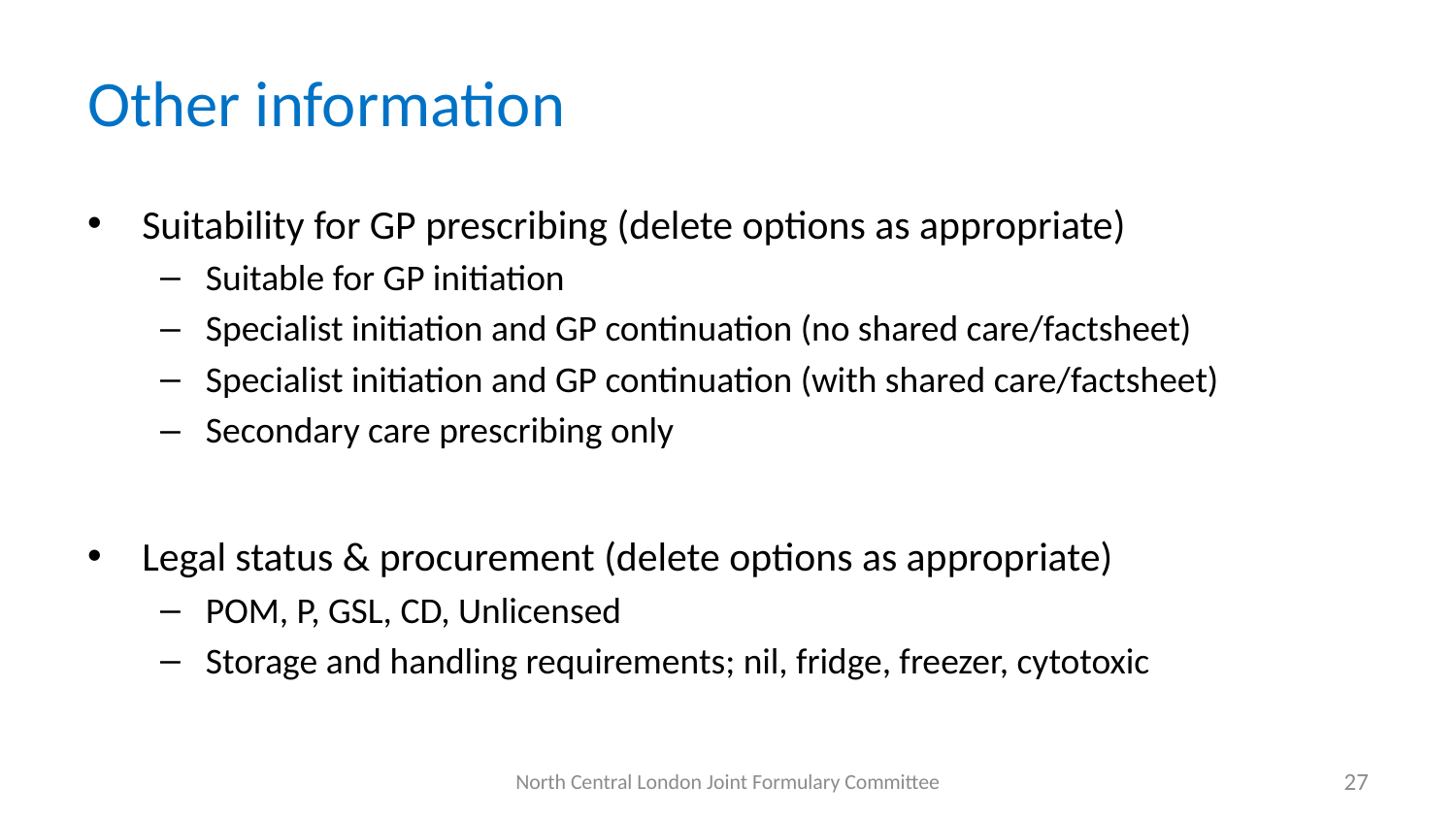

# Other information
Suitability for GP prescribing (delete options as appropriate)
Suitable for GP initiation
Specialist initiation and GP continuation (no shared care/factsheet)
Specialist initiation and GP continuation (with shared care/factsheet)
Secondary care prescribing only

Legal status & procurement (delete options as appropriate)
POM, P, GSL, CD, Unlicensed
Storage and handling requirements; nil, fridge, freezer, cytotoxic

North Central London Joint Formulary Committee
27